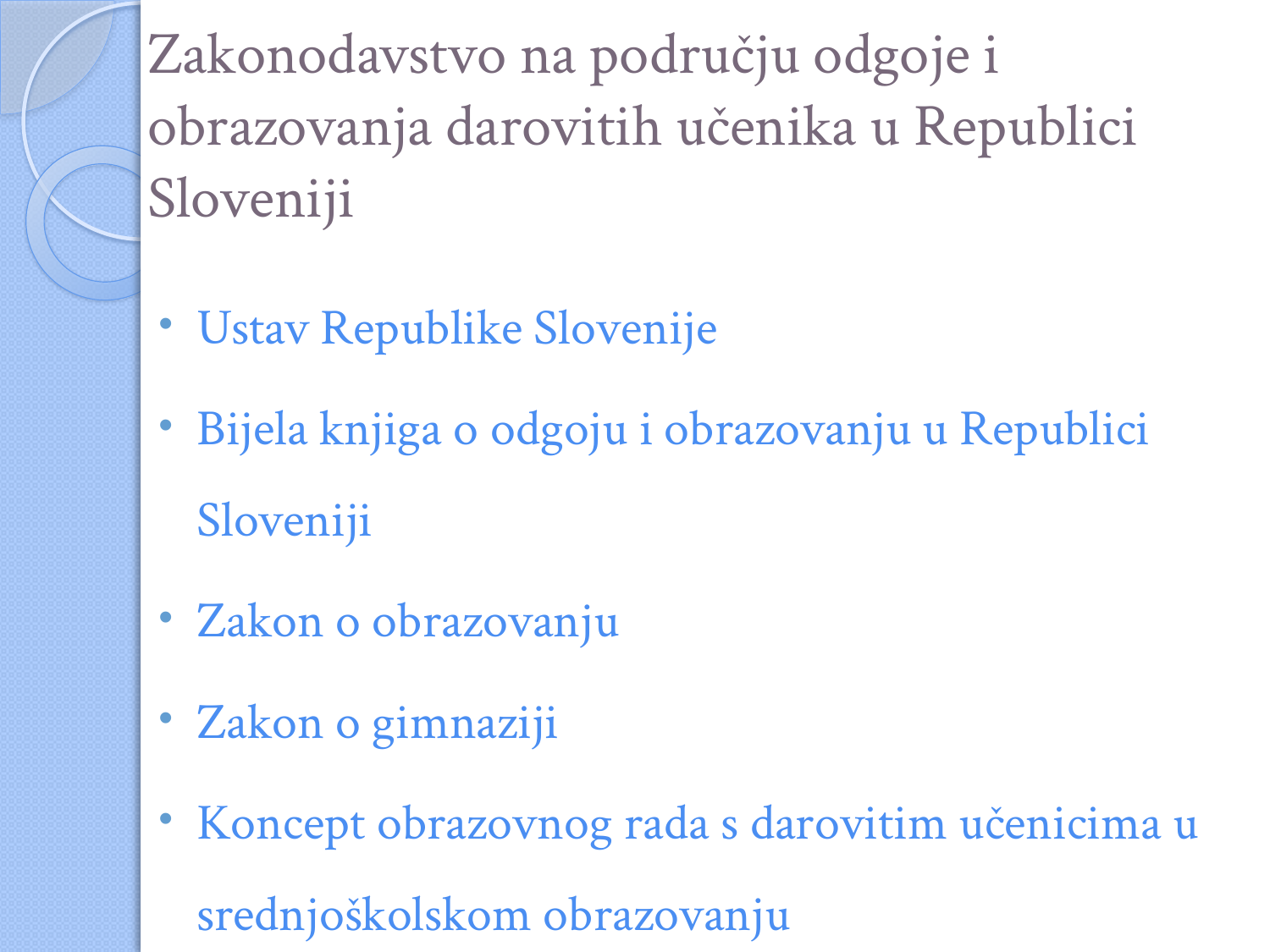

# Zakonodavstvo na području odgoje i obrazovanja darovitih učenika u Republici Sloveniji
Ustav Republike Slovenije
Bijela knjiga o odgoju i obrazovanju u Republici Sloveniji
Zakon o obrazovanju
Zakon o gimnaziji
Koncept obrazovnog rada s darovitim učenicima u srednjoškolskom obrazovanju